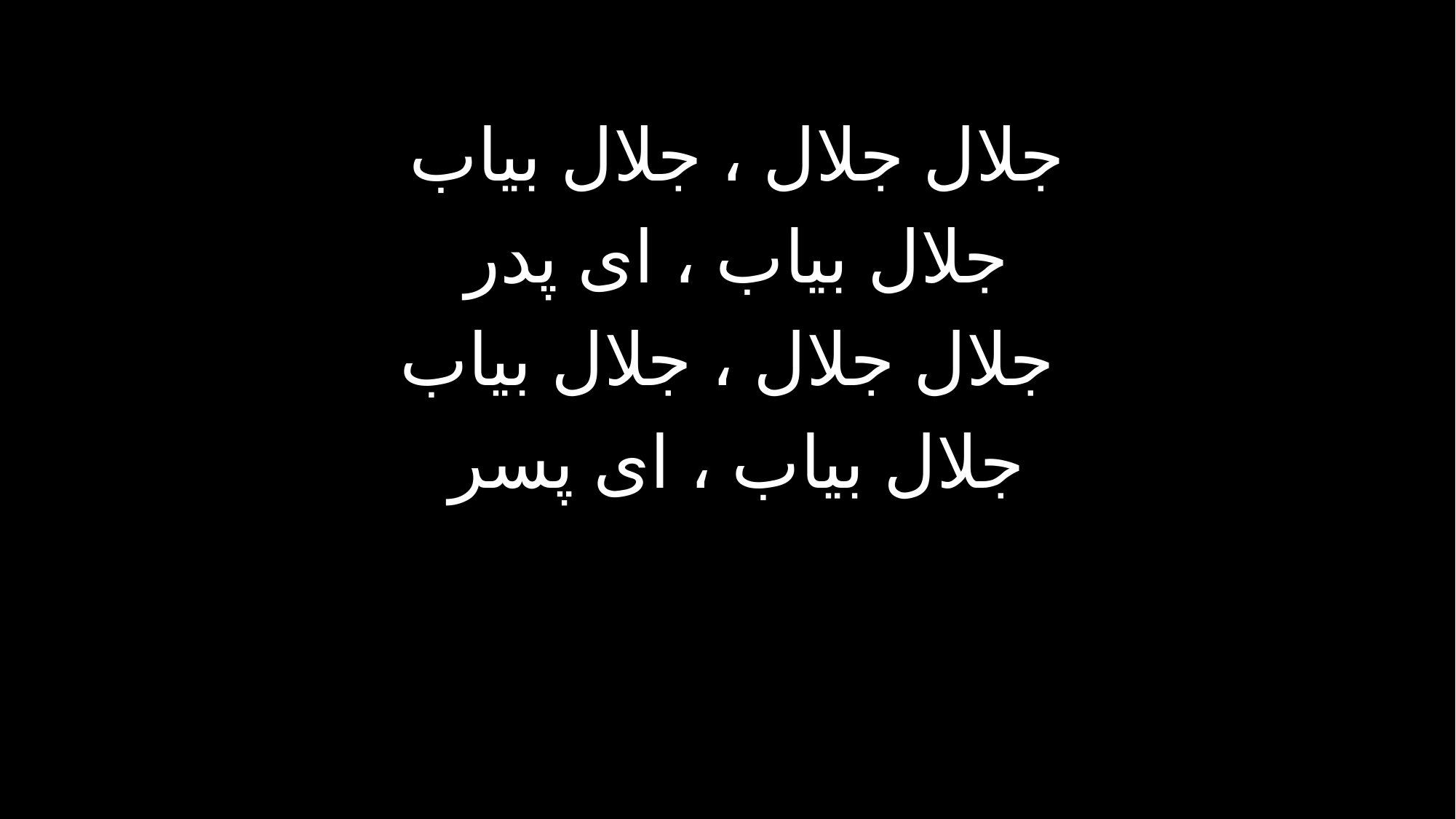

جلال جلال ، جلال بياب
جلال بياب ، اى پدر
جلال جلال ، جلال بياب
جلال بياب ، اى پسر